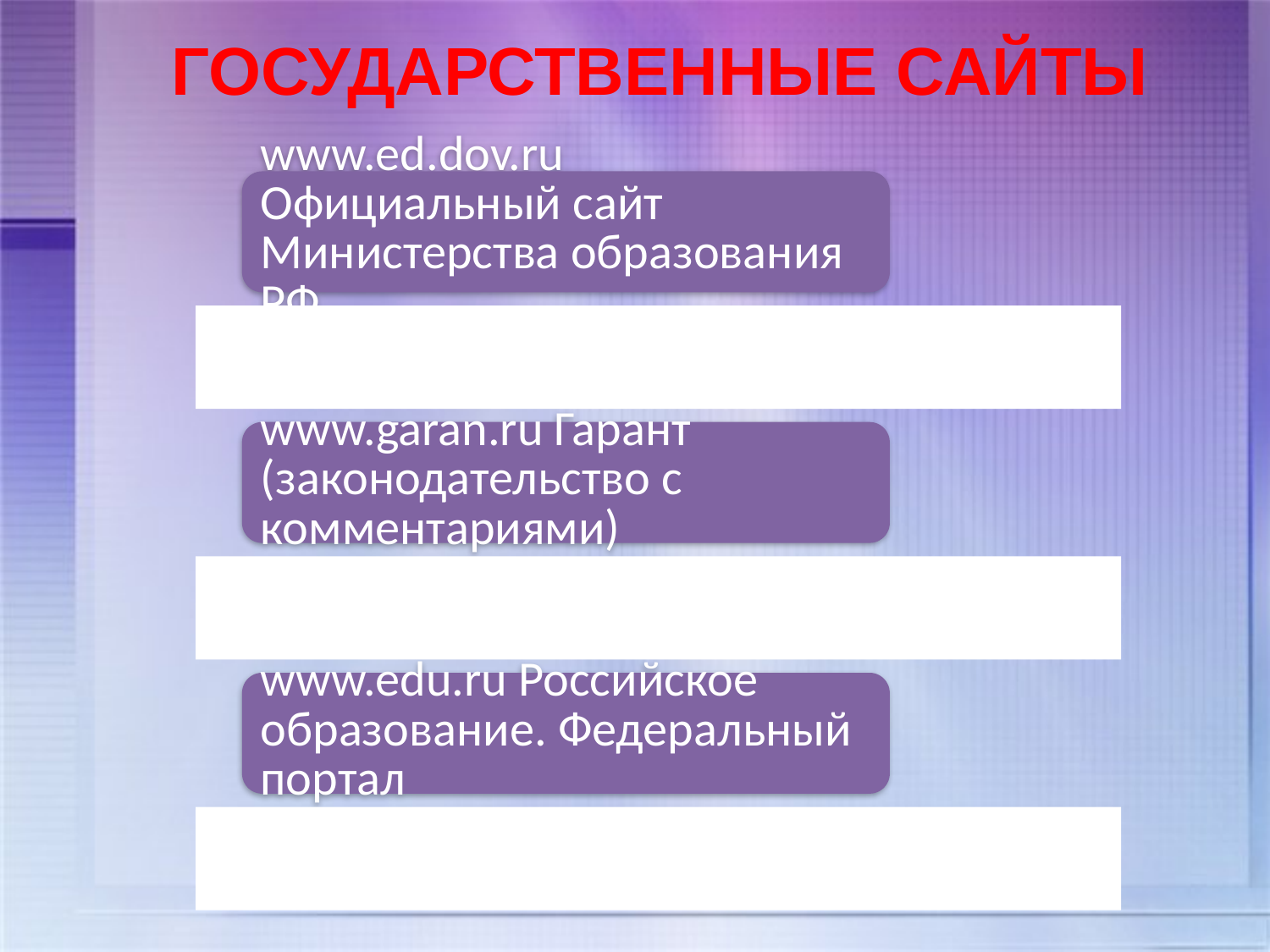

ГОСУДАРСТВЕННЫЕ САЙТЫ
www.ed.dov.ru Официальный сайт Министерства образования РФ
www.garan.ru Гарант (законодательство с комментариями)
www.edu.ru Российское образование. Федеральный портал